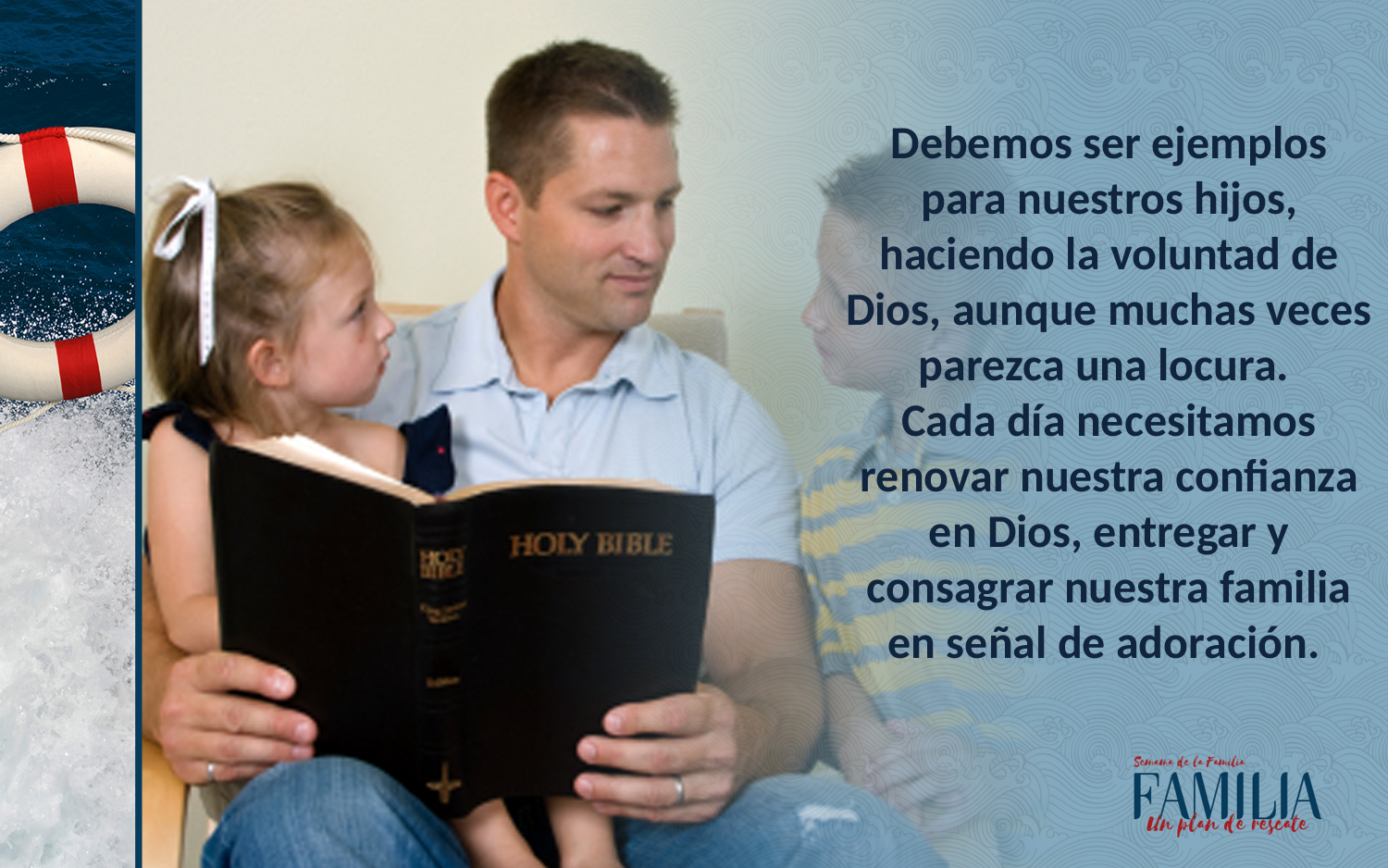

Debemos ser ejemplos para nuestros hijos, haciendo la voluntad de Dios, aunque muchas veces parezca una locura.
Cada día necesitamos renovar nuestra confianza en Dios, entregar y consagrar nuestra familia en señal de adoración.